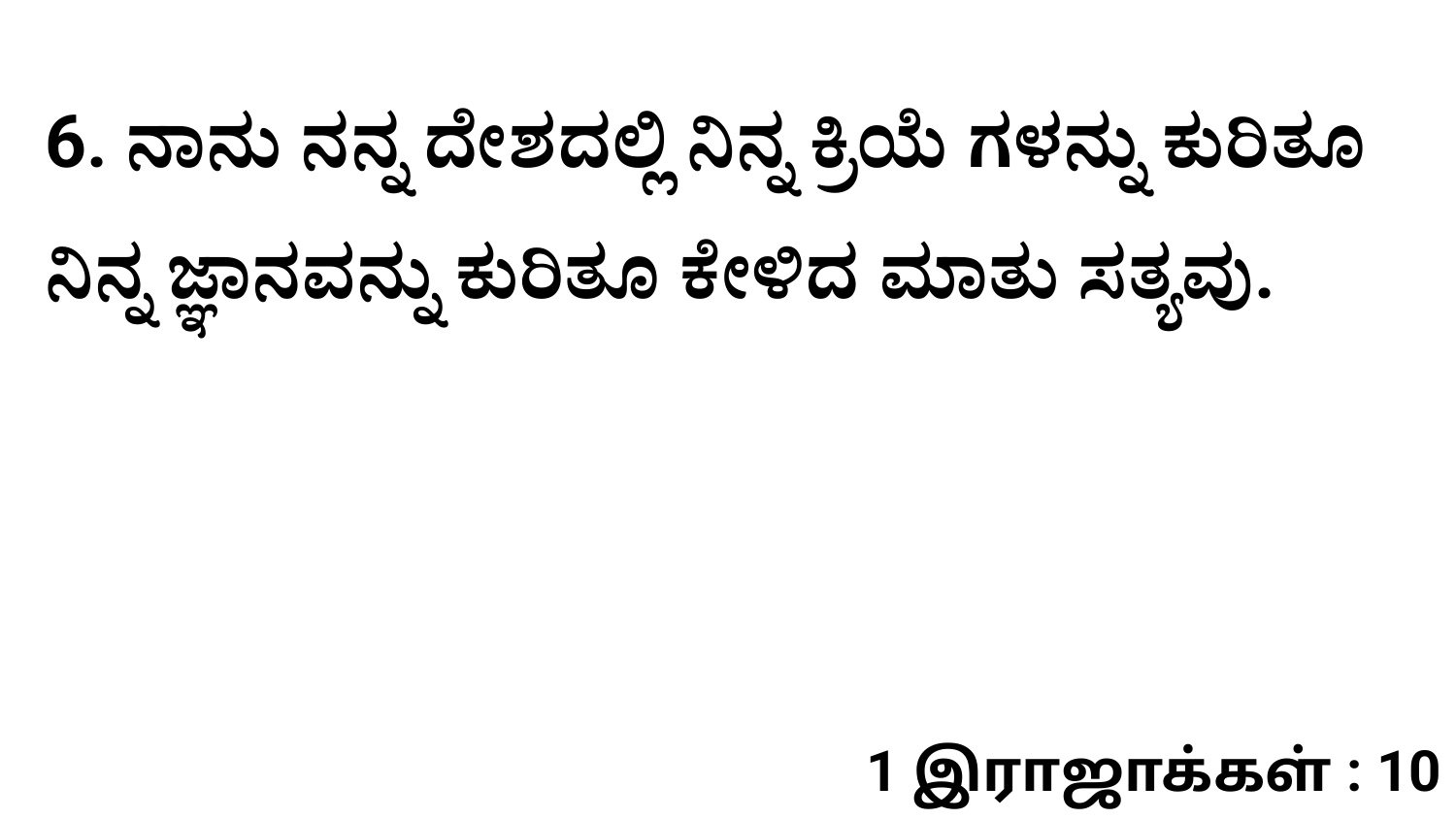

6. ನಾನು ನನ್ನ ದೇಶದಲ್ಲಿ ನಿನ್ನ ಕ್ರಿಯೆ ಗಳನ್ನು ಕುರಿತೂ ನಿನ್ನ ಜ್ಞಾನವನ್ನು ಕುರಿತೂ ಕೇಳಿದ ಮಾತು ಸತ್ಯವು.
1 இராஜாக்கள் : 10